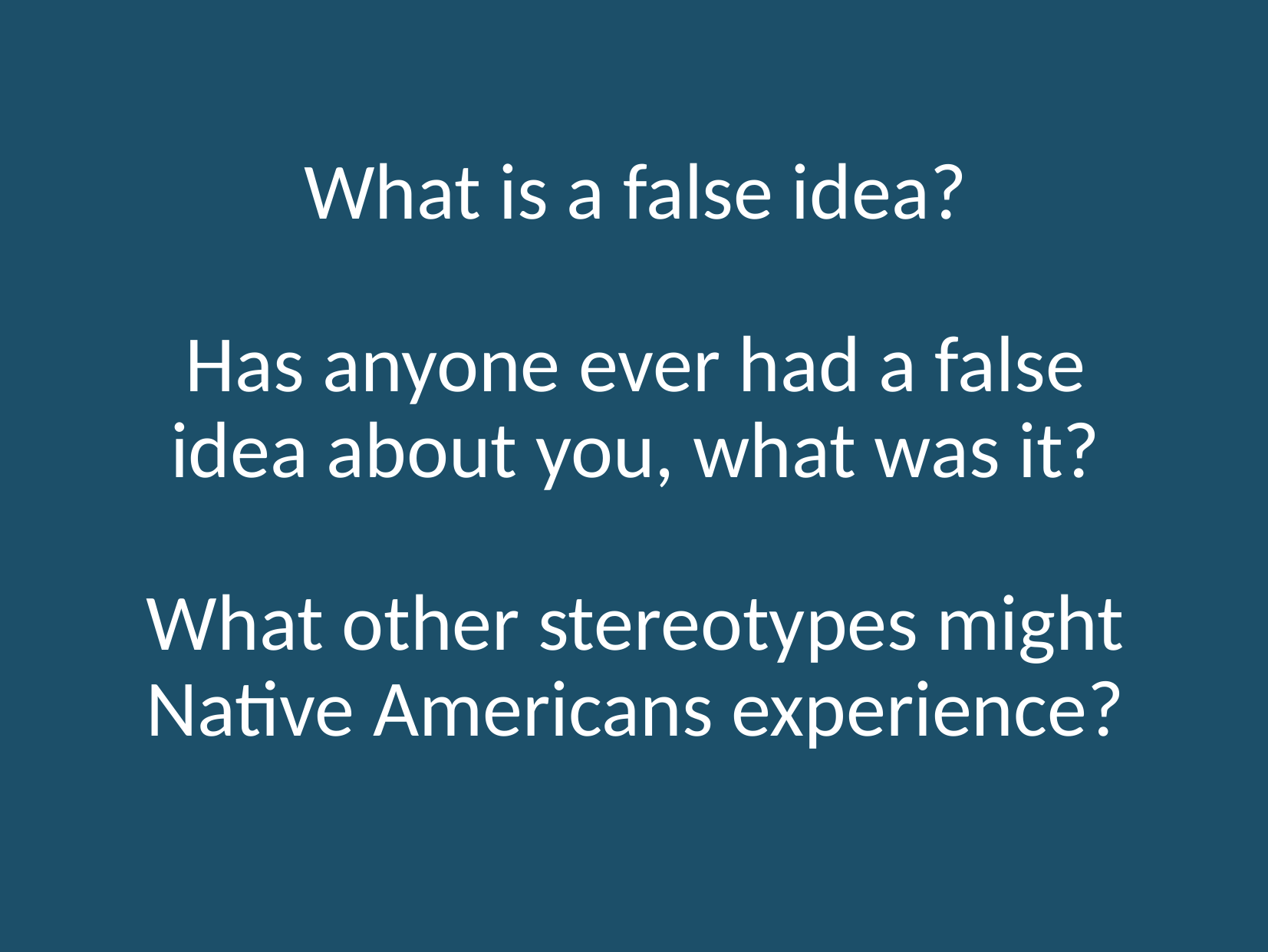

# What is a false idea? Has anyone ever had a false idea about you, what was it? What other stereotypes might Native Americans experience?